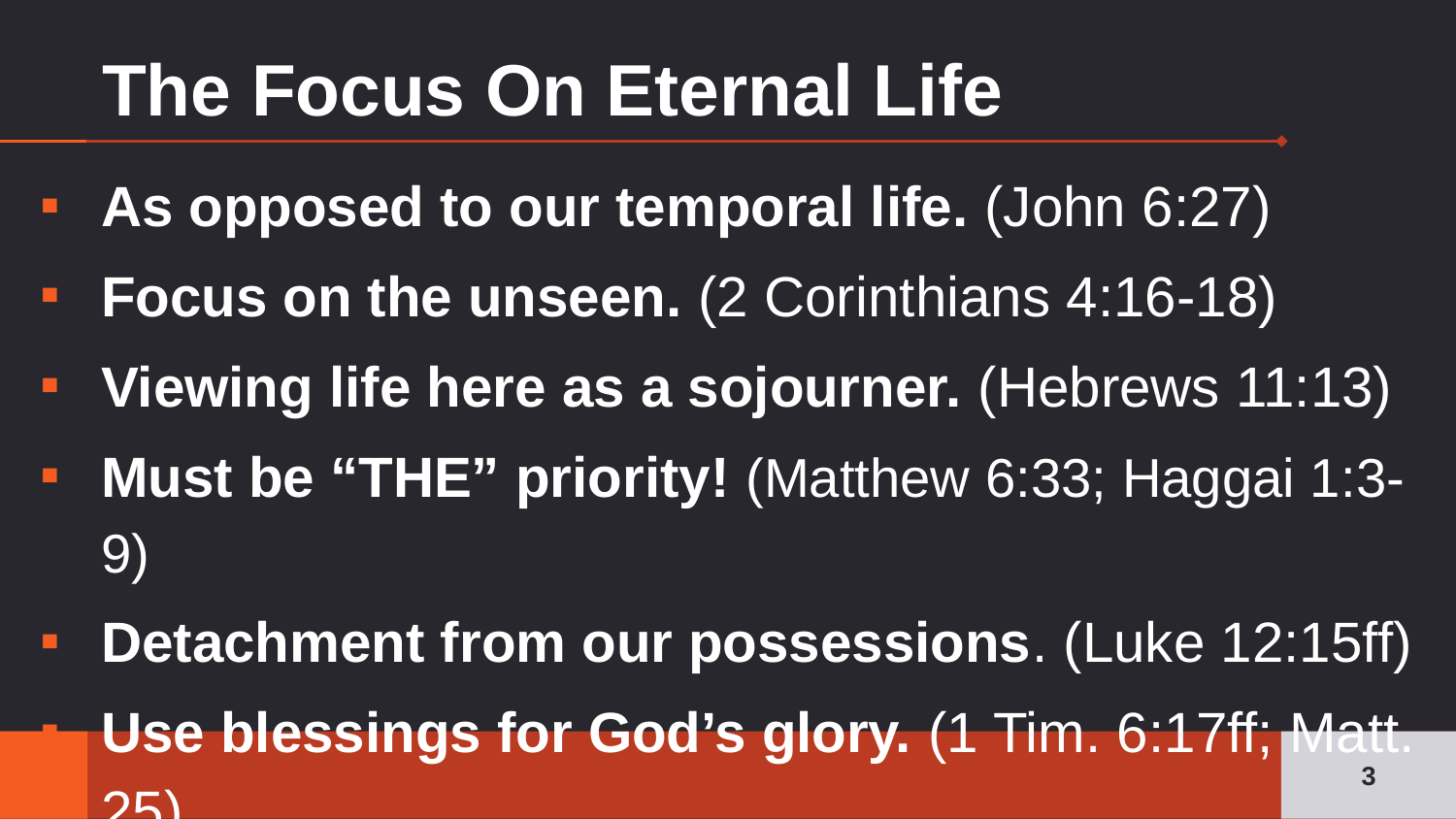

# The Focus On Eternal Life
As opposed to our temporal life. (John 6:27)
Focus on the unseen. (2 Corinthians 4:16-18)
Viewing life here as a sojourner. (Hebrews 11:13)
Must be “THE” priority! (Matthew 6:33; Haggai 1:3-9)
Detachment from our possessions. (Luke 12:15ff)
Use blessings for God’s glory. (1 Tim. 6:17ff; Matt. 25)
3